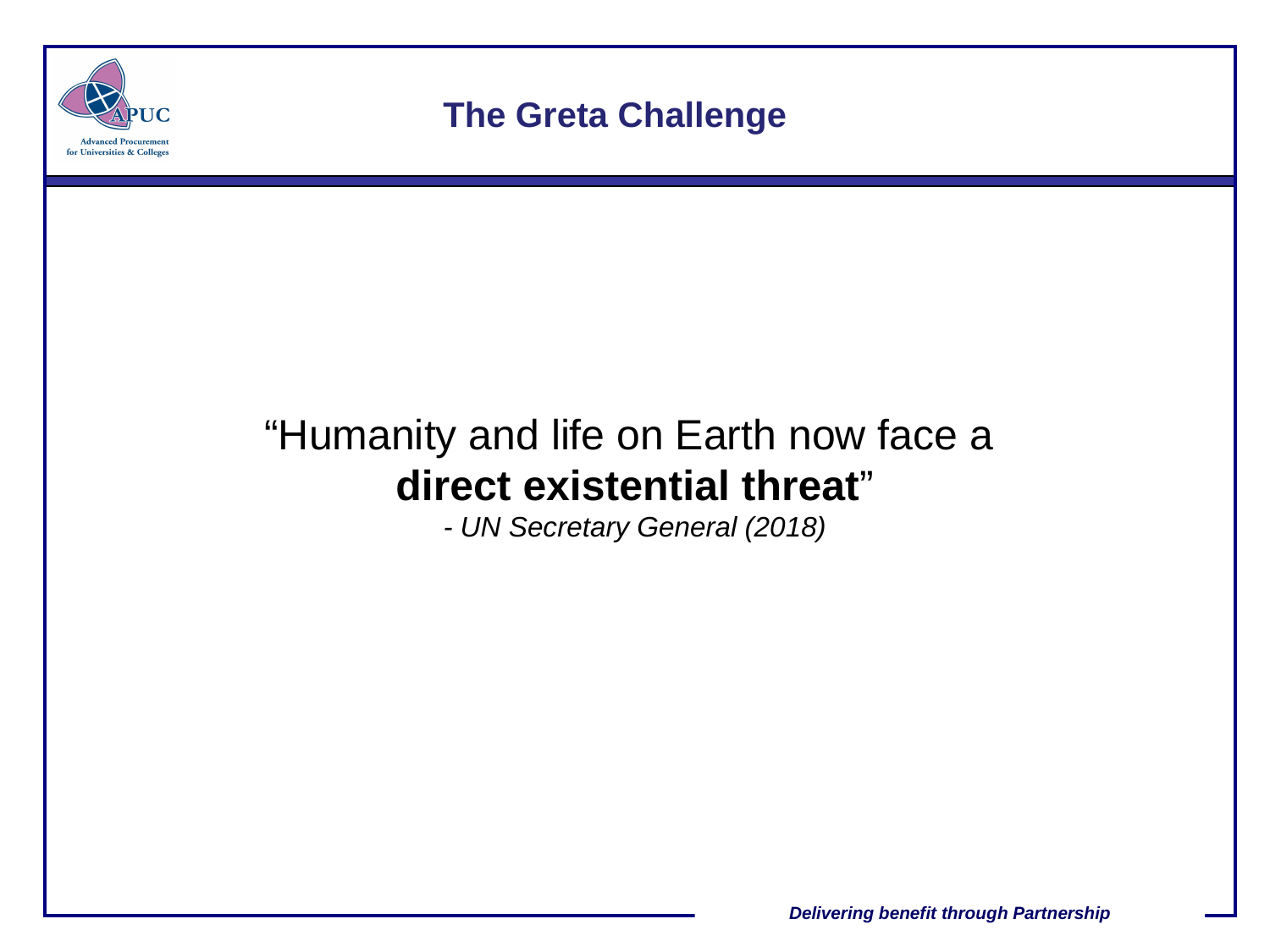

The Greta Challenge

“Humanity and life on Earth now face a
direct existential threat”
- UN Secretary General (2018)